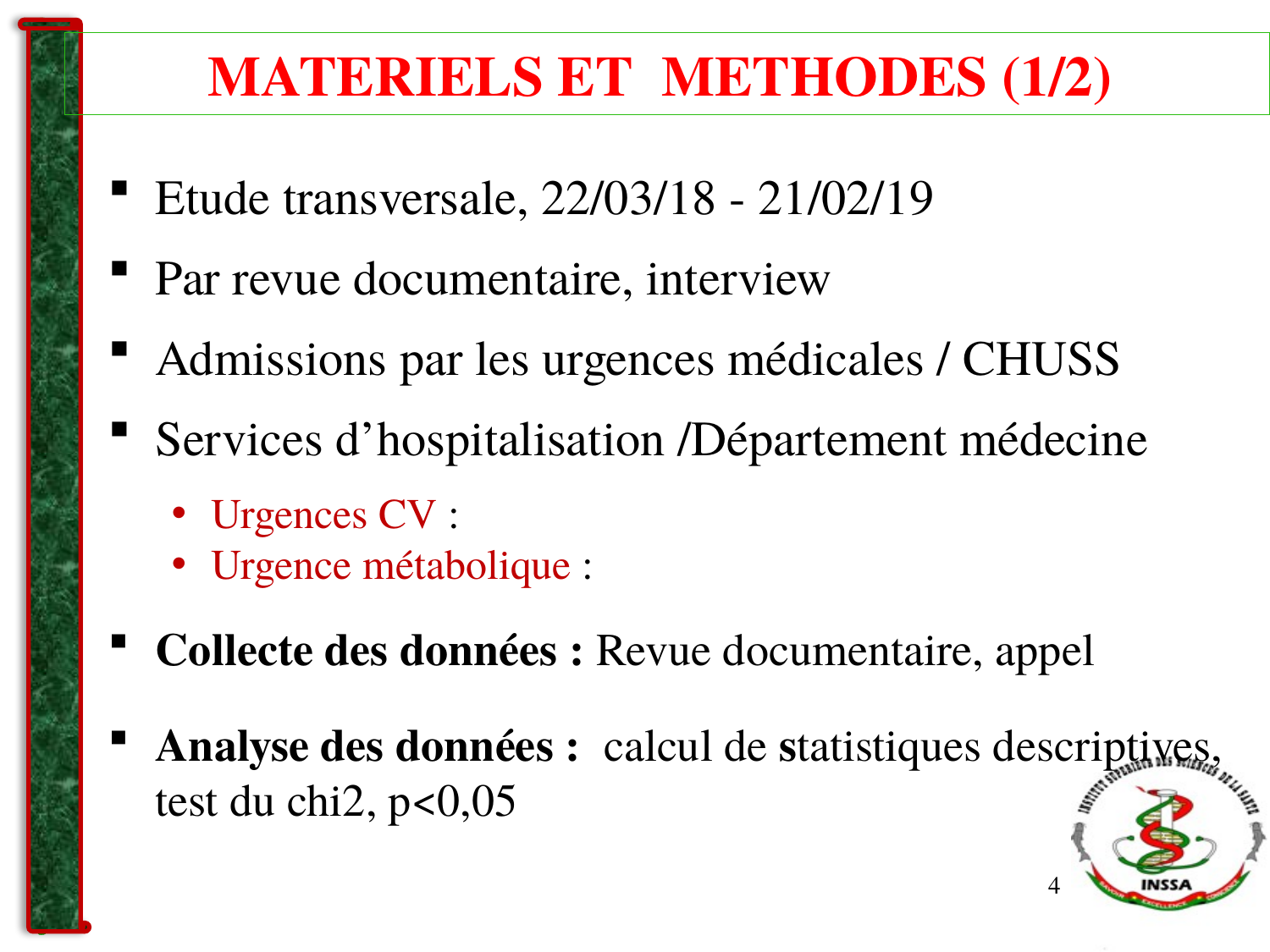

# MATERIELS ET  METHODES (1/2)
Etude transversale, 22/03/18 - 21/02/19
Par revue documentaire, interview
Admissions par les urgences médicales / CHUSS
Services d’hospitalisation /Département médecine
Urgences CV :
Urgence métabolique :
Collecte des données : Revue documentaire, appel
Analyse des données :  calcul de statistiques descriptives, test du chi2, p<0,05
4